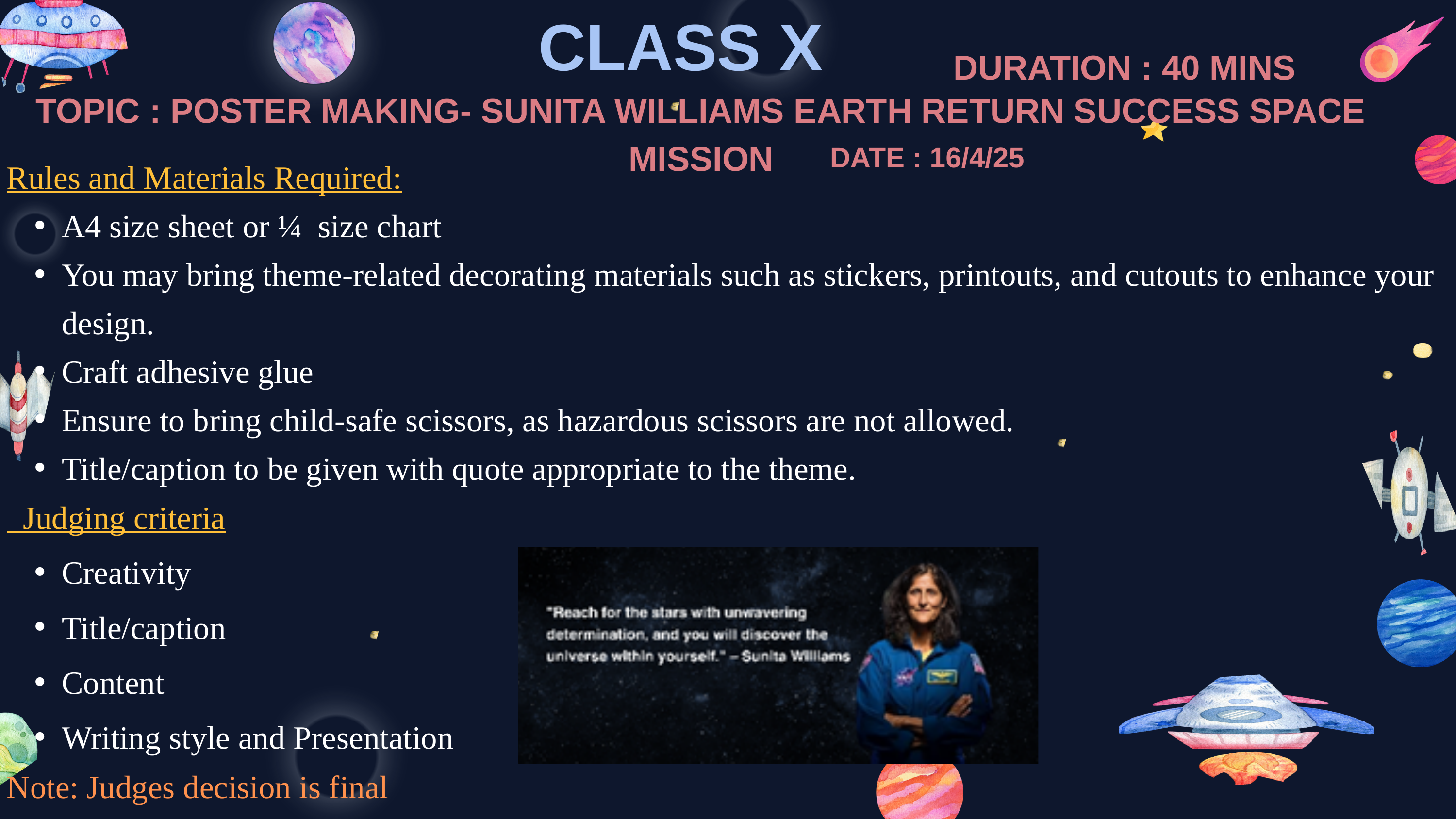

CLASS X

DURATION : 40 MINS

TOPIC : POSTER MAKING- SUNITA WILLIAMS EARTH RETURN SUCCESS SPACE MISSION

DATE : 16/4/25

Rules and Materials Required:
A4 size sheet or ¼  size chart
You may bring theme-related decorating materials such as stickers, printouts, and cutouts to enhance your design.
Craft adhesive glue
Ensure to bring child-safe scissors, as hazardous scissors are not allowed.
Title/caption to be given with quote appropriate to the theme.
  Judging criteria
Creativity
Title/caption
Content
Writing style and Presentation
Note: Judges decision is final